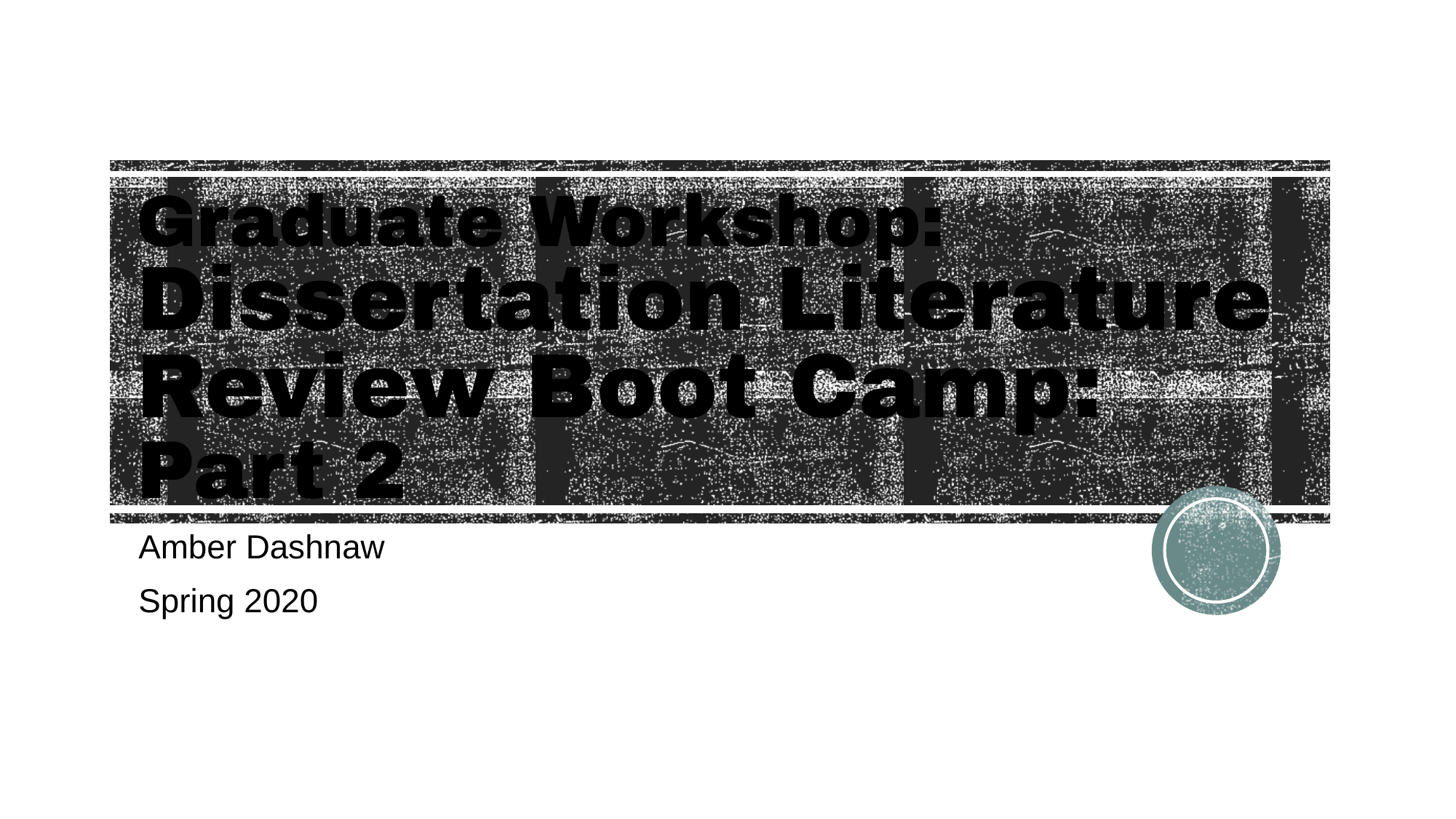

# Graduate Workshop: Dissertation Literature Review Boot Camp: Part 2
Amber Dashnaw
Spring 2020